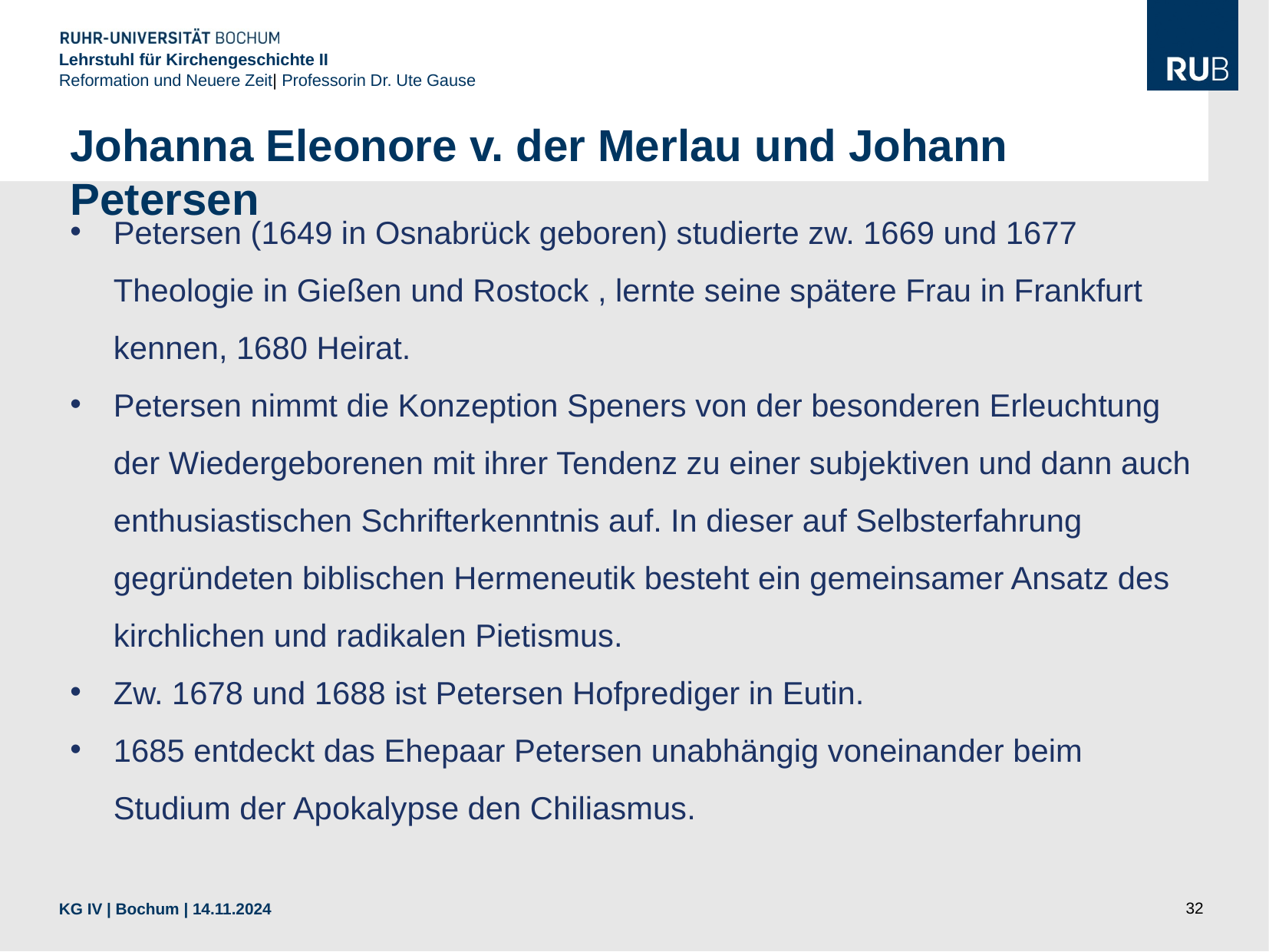

Lehrstuhl für Kirchengeschichte II
Reformation und Neuere Zeit| Professorin Dr. Ute Gause
Johanna Eleonore v. der Merlau und Johann Petersen
Petersen (1649 in Osnabrück geboren) studierte zw. 1669 und 1677 Theologie in Gießen und Rostock , lernte seine spätere Frau in Frankfurt kennen, 1680 Heirat.
Petersen nimmt die Konzeption Speners von der besonderen Erleuchtung der Wiedergeborenen mit ihrer Tendenz zu einer subjektiven und dann auch enthusiastischen Schrifterkenntnis auf. In dieser auf Selbsterfahrung gegründeten biblischen Hermeneutik besteht ein gemeinsamer Ansatz des kirchlichen und radikalen Pietismus.
Zw. 1678 und 1688 ist Petersen Hofprediger in Eutin.
1685 entdeckt das Ehepaar Petersen unabhängig voneinander beim Studium der Apokalypse den Chiliasmus.
KG IV | Bochum | 14.11.2024